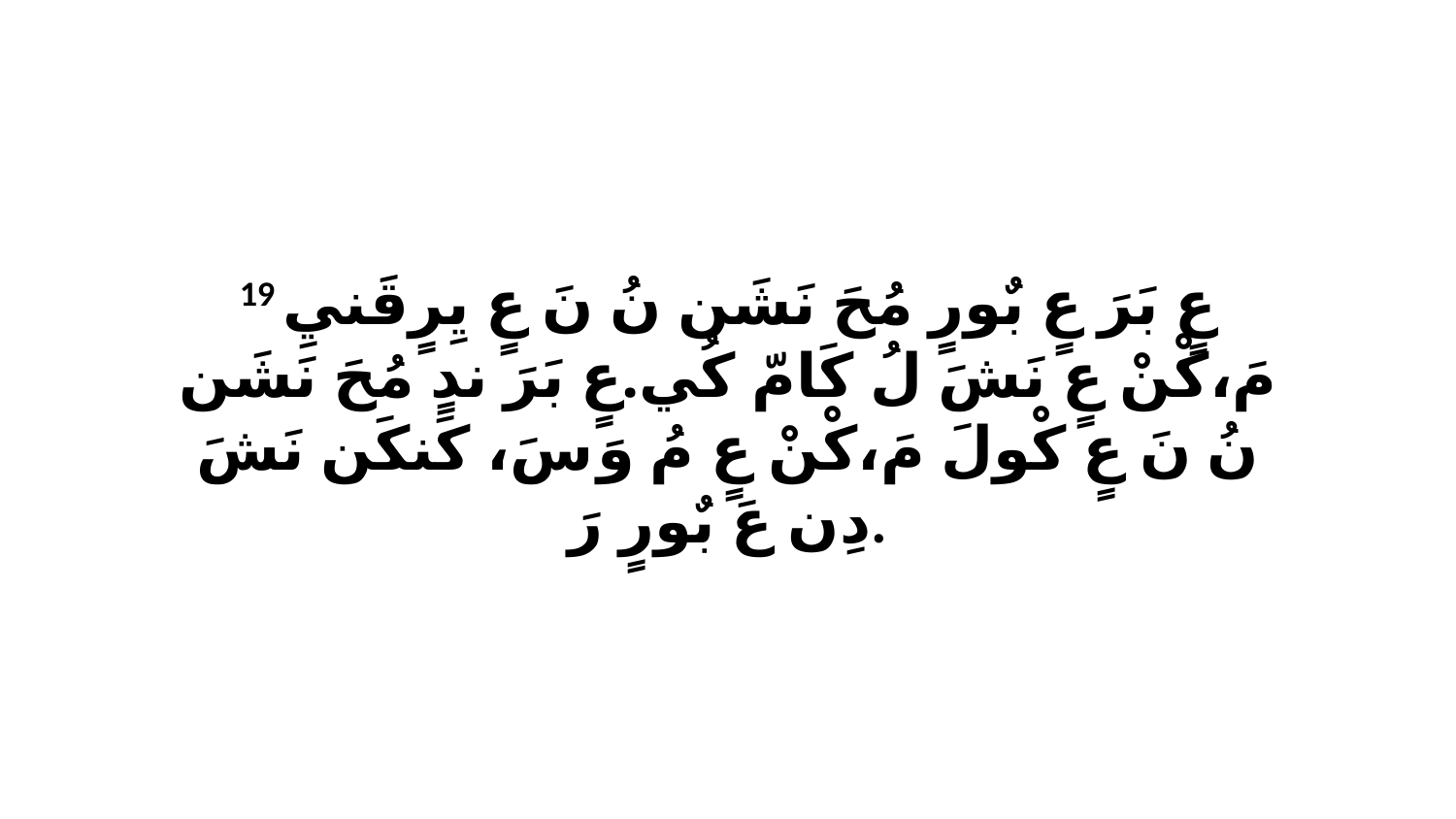

19 عٍ بَرَ عٍ بٌورٍ مُحَ نَشَن نُ نَ عٍ يِرٍقَنيِ مَ،كْنْ عٍ نَشَ لُ كَامّ كُي.عٍ بَرَ ندٍ مُحَ نَشَن نُ نَ عٍ كْولَ مَ،كْنْ عٍ مُ وَ سَ، كَنكَن نَشَ دِن عَ بٌورٍ رَ.